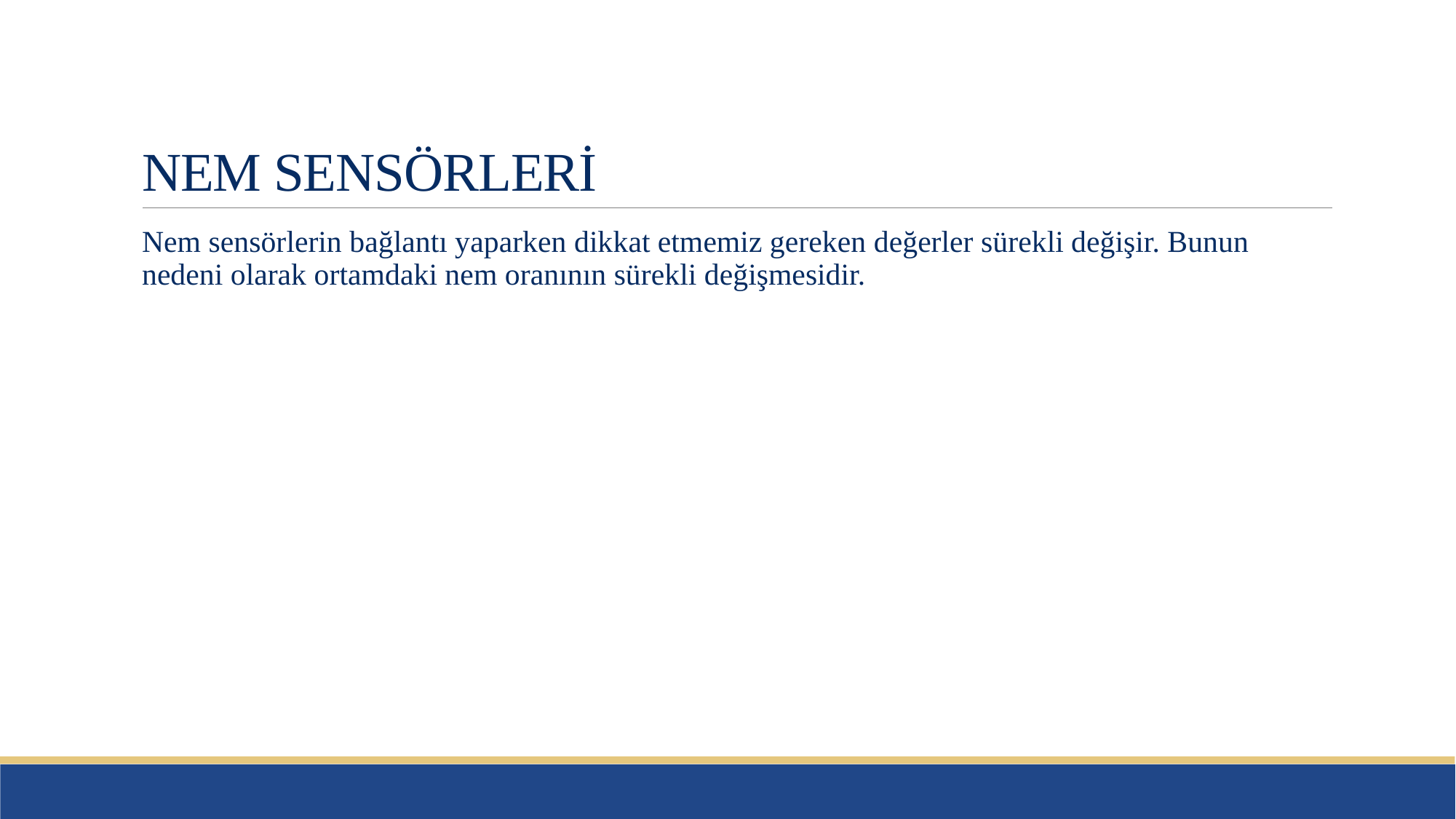

# NEM SENSÖRLERİ
Nem sensörlerin bağlantı yaparken dikkat etmemiz gereken değerler sürekli değişir. Bunun nedeni olarak ortamdaki nem oranının sürekli değişmesidir.